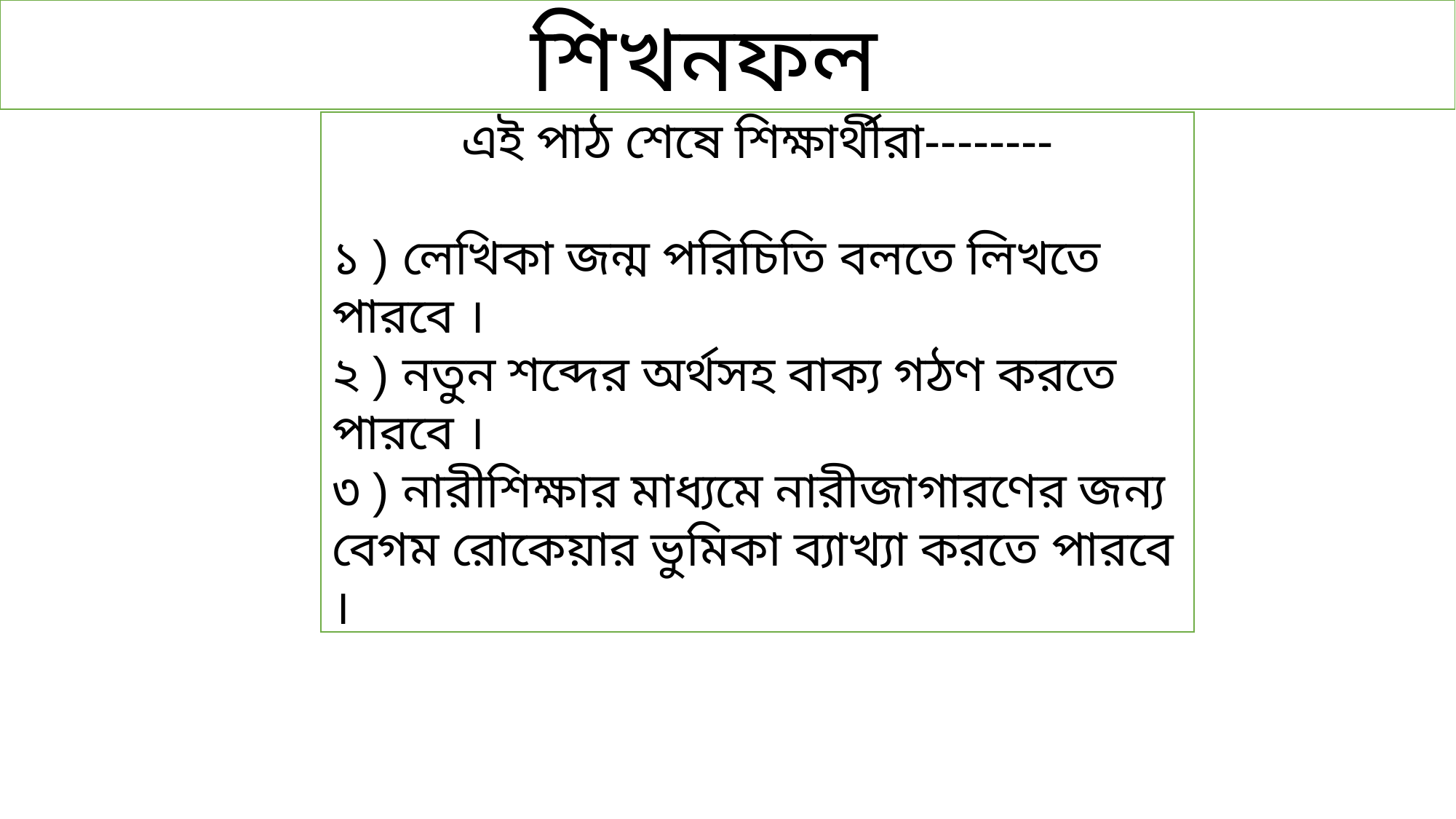

শিখনফল
এই পাঠ শেষে শিক্ষার্থীরা--------

১ ) লেখিকা জন্ম পরিচিতি বলতে লিখতে পারবে ।
২ ) নতুন শব্দের অর্থসহ বাক্য গঠণ করতে পারবে ।
৩ ) নারীশিক্ষার মাধ্যমে নারীজাগারণের জন্য বেগম রোকেয়ার ভুমিকা ব্যাখ্যা করতে পারবে ।